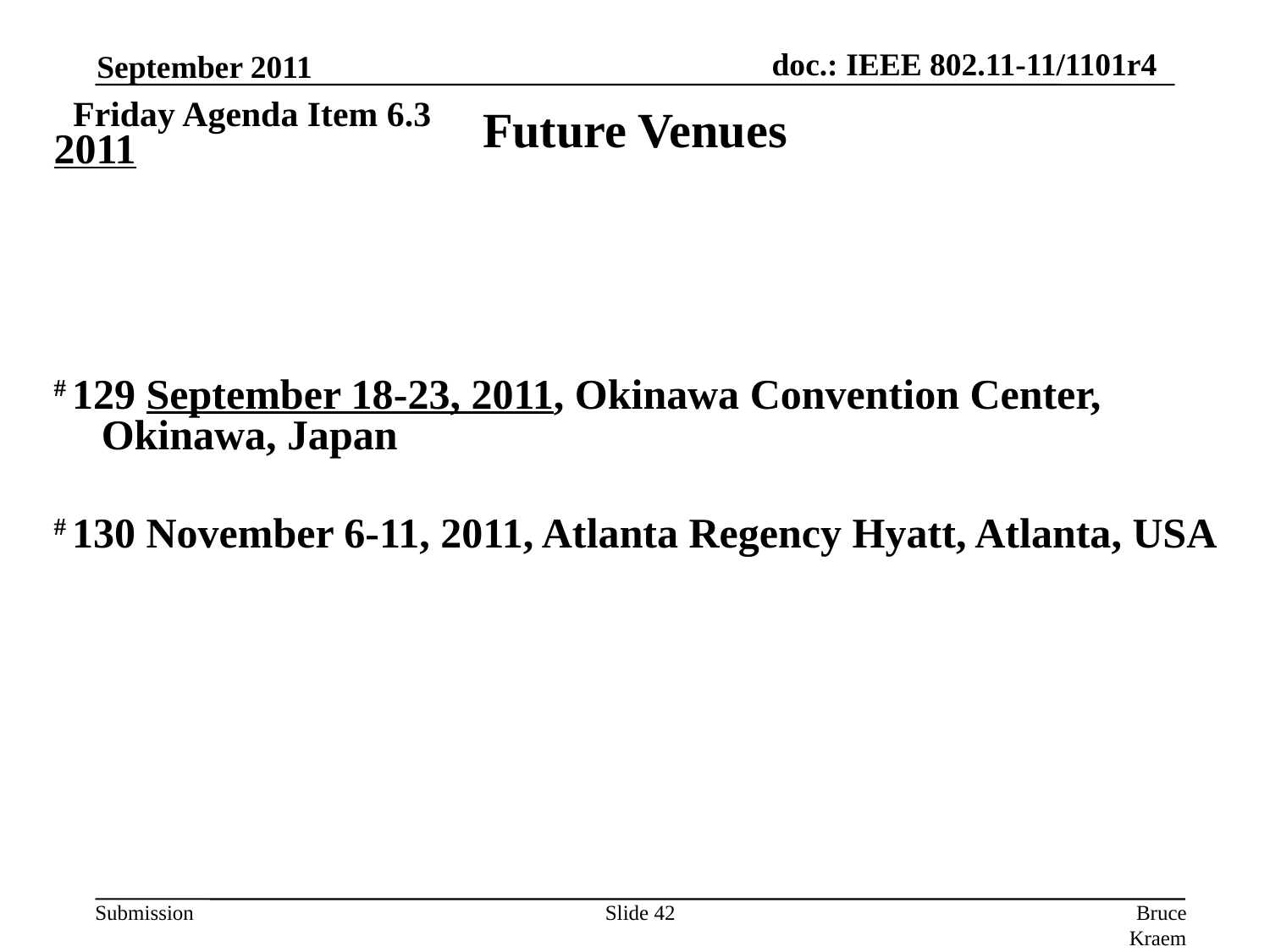

September 2011
Friday Agenda Item 6.3
# Future Venues
2011

# 129 September 18-23, 2011, Okinawa Convention Center, Okinawa, Japan

# 130 November 6-11, 2011, Atlanta Regency Hyatt, Atlanta, USA
Slide 42
Bruce Kraemer, Marvell